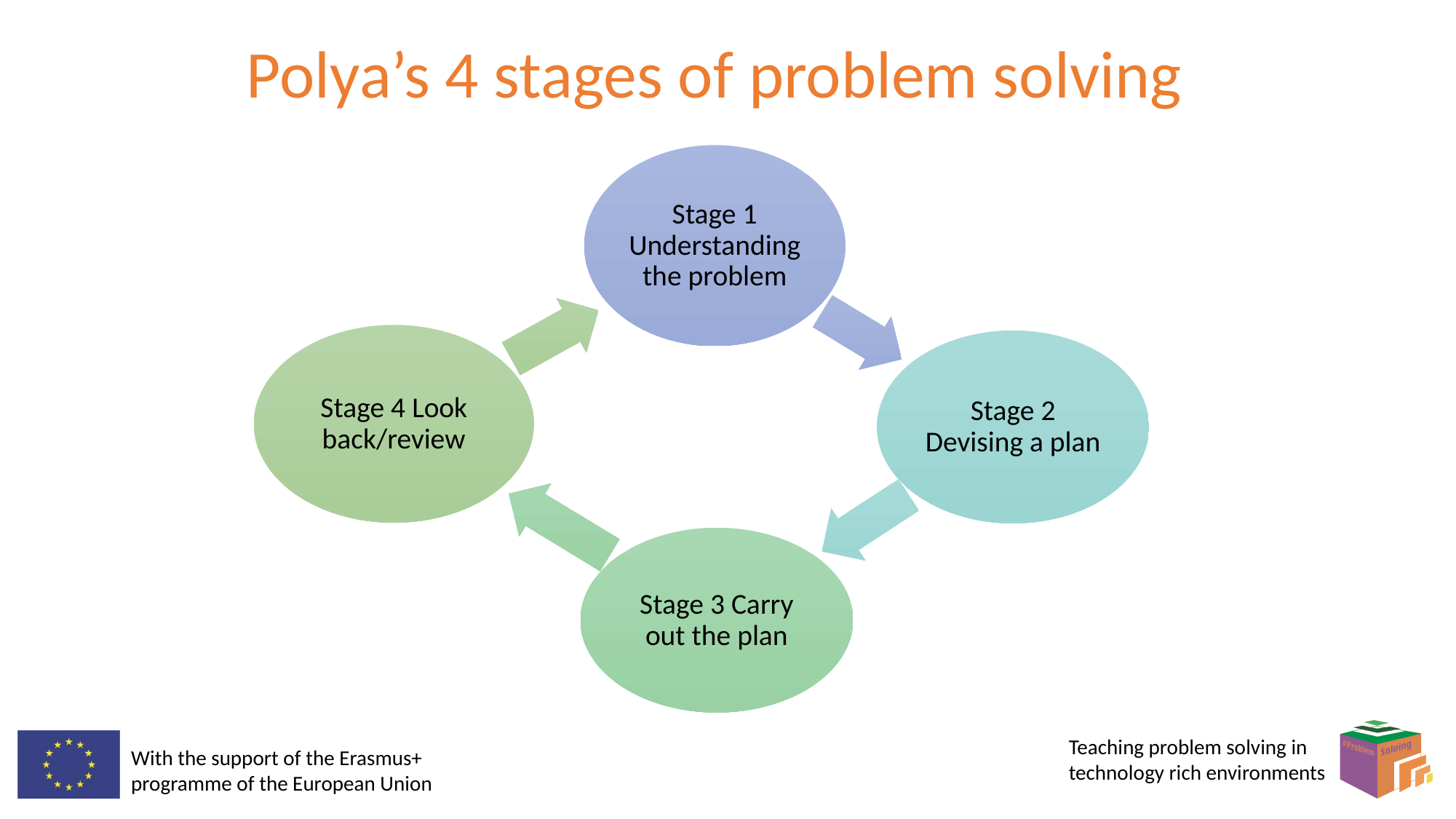

# Polya’s 4 stages of problem solving
Stage 1 Understanding the problem

Stage 2 Devising a plan

Stage 3 Carry out the plan

Stage 4 Look back/review